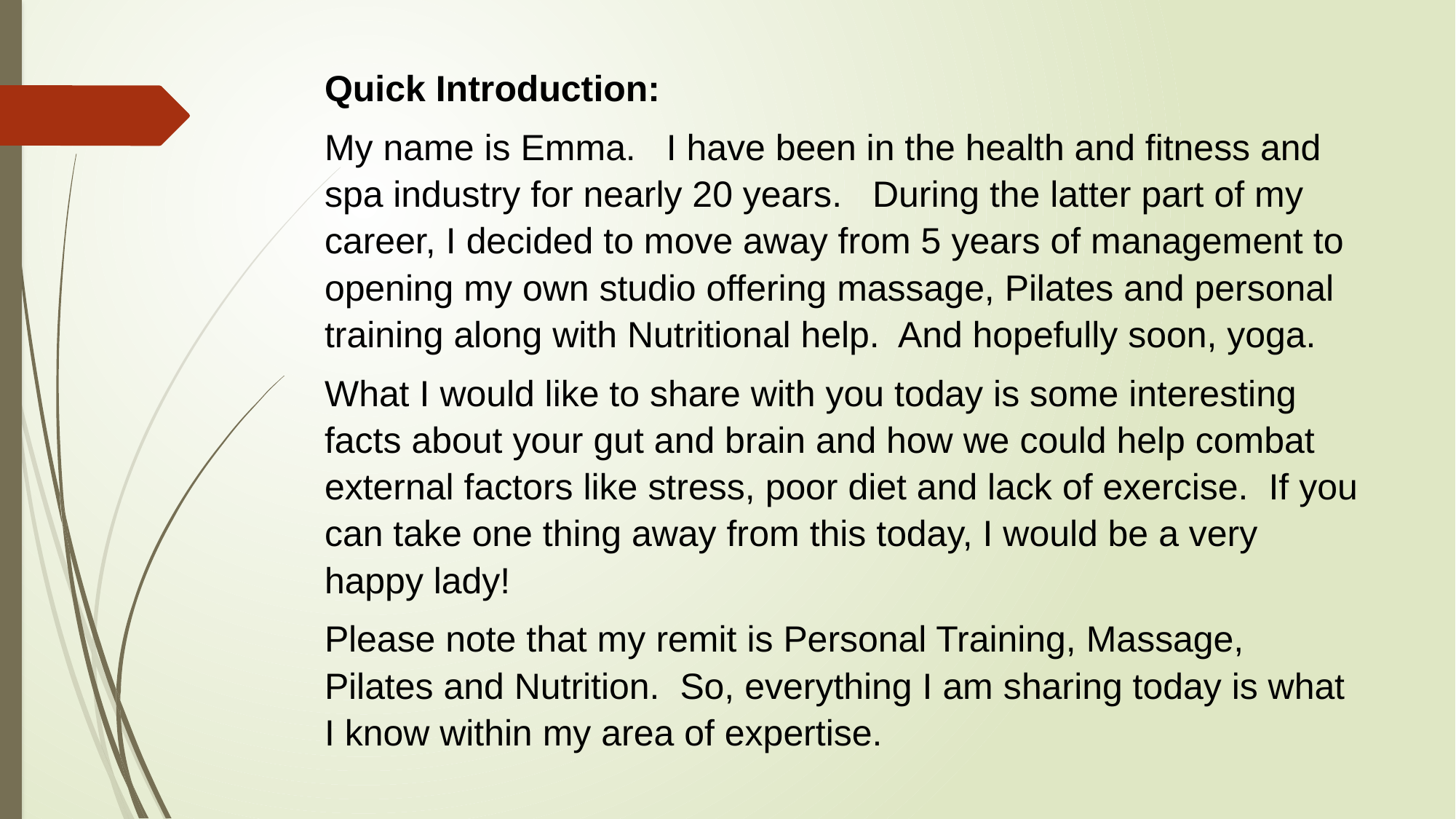

Quick Introduction:
My name is Emma.   I have been in the health and fitness and spa industry for nearly 20 years.   During the latter part of my career, I decided to move away from 5 years of management to opening my own studio offering massage, Pilates and personal training along with Nutritional help.  And hopefully soon, yoga.
What I would like to share with you today is some interesting facts about your gut and brain and how we could help combat external factors like stress, poor diet and lack of exercise.  If you can take one thing away from this today, I would be a very happy lady!
Please note that my remit is Personal Training, Massage, Pilates and Nutrition.  So, everything I am sharing today is what I know within my area of expertise.